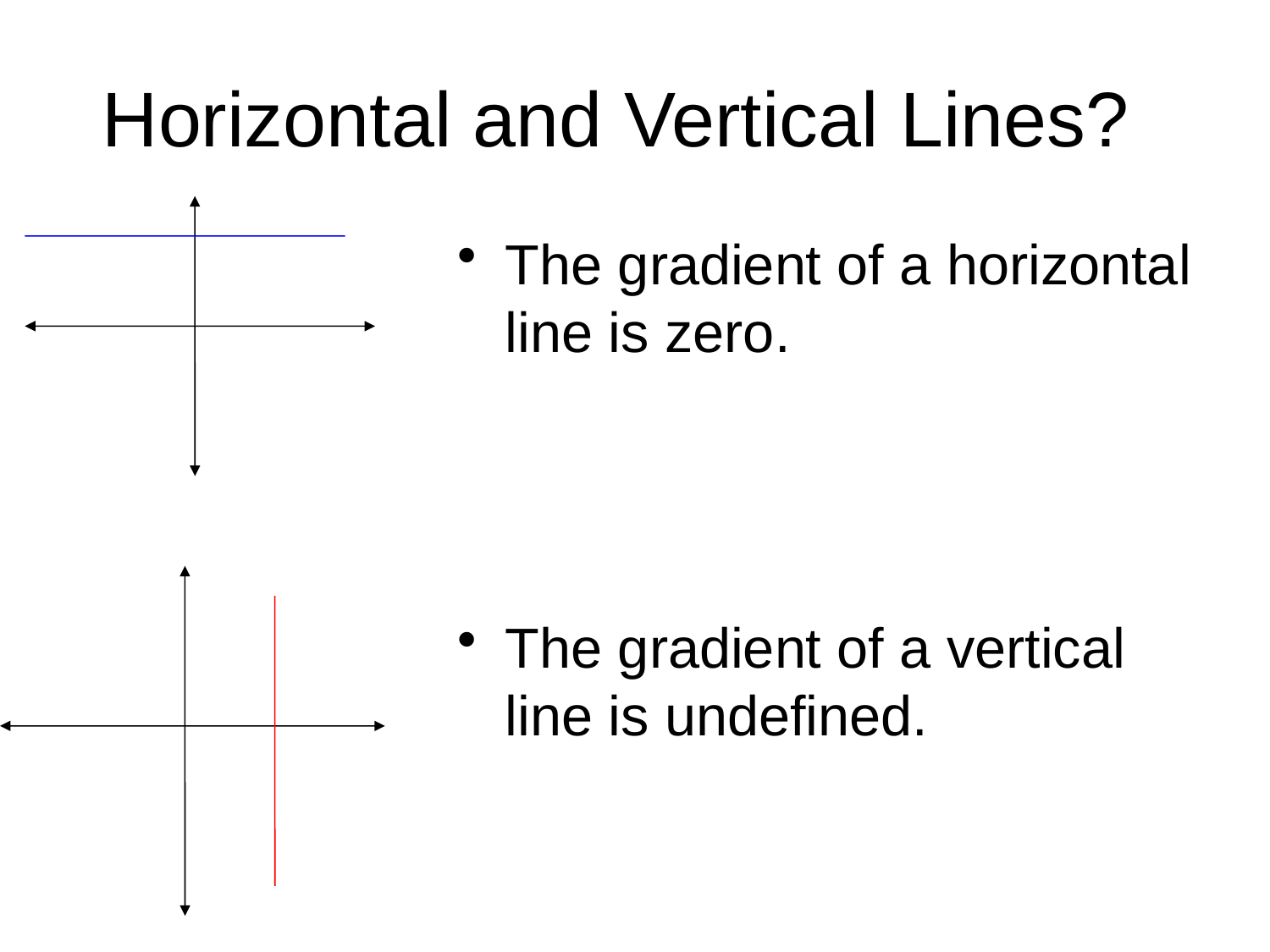

# Horizontal and Vertical Lines?

The gradient of a horizontal line is zero.

The gradient of a vertical line is undefined.